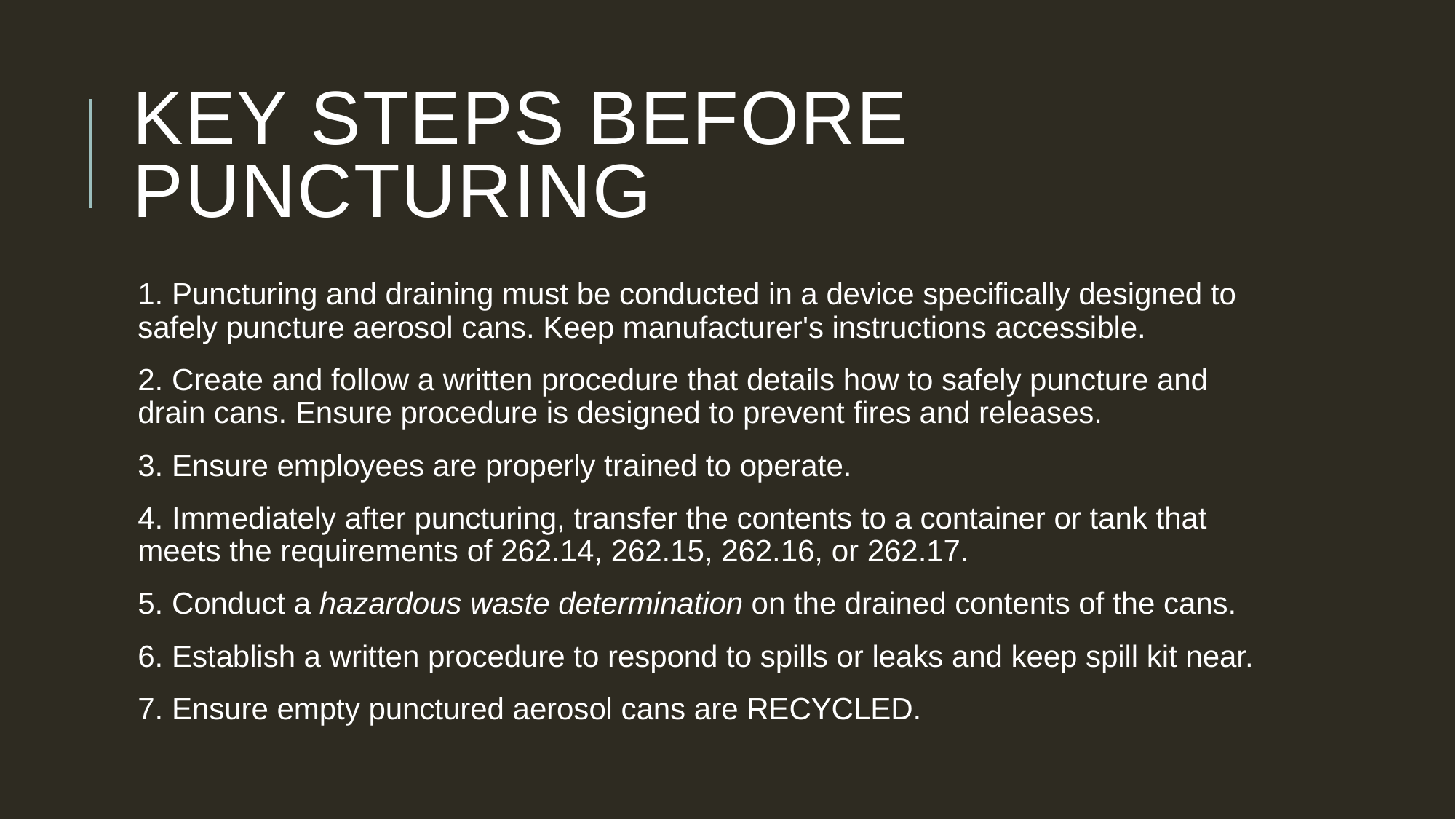

# Key Steps Before Puncturing
1. Puncturing and draining must be conducted in a device specifically designed to safely puncture aerosol cans. Keep manufacturer's instructions accessible.
2. Create and follow a written procedure that details how to safely puncture and drain cans. Ensure procedure is designed to prevent fires and releases.
3. Ensure employees are properly trained to operate.
4. Immediately after puncturing, transfer the contents to a container or tank that meets the requirements of 262.14, 262.15, 262.16, or 262.17.
5. Conduct a hazardous waste determination on the drained contents of the cans.
6. Establish a written procedure to respond to spills or leaks and keep spill kit near.
7. Ensure empty punctured aerosol cans are RECYCLED.